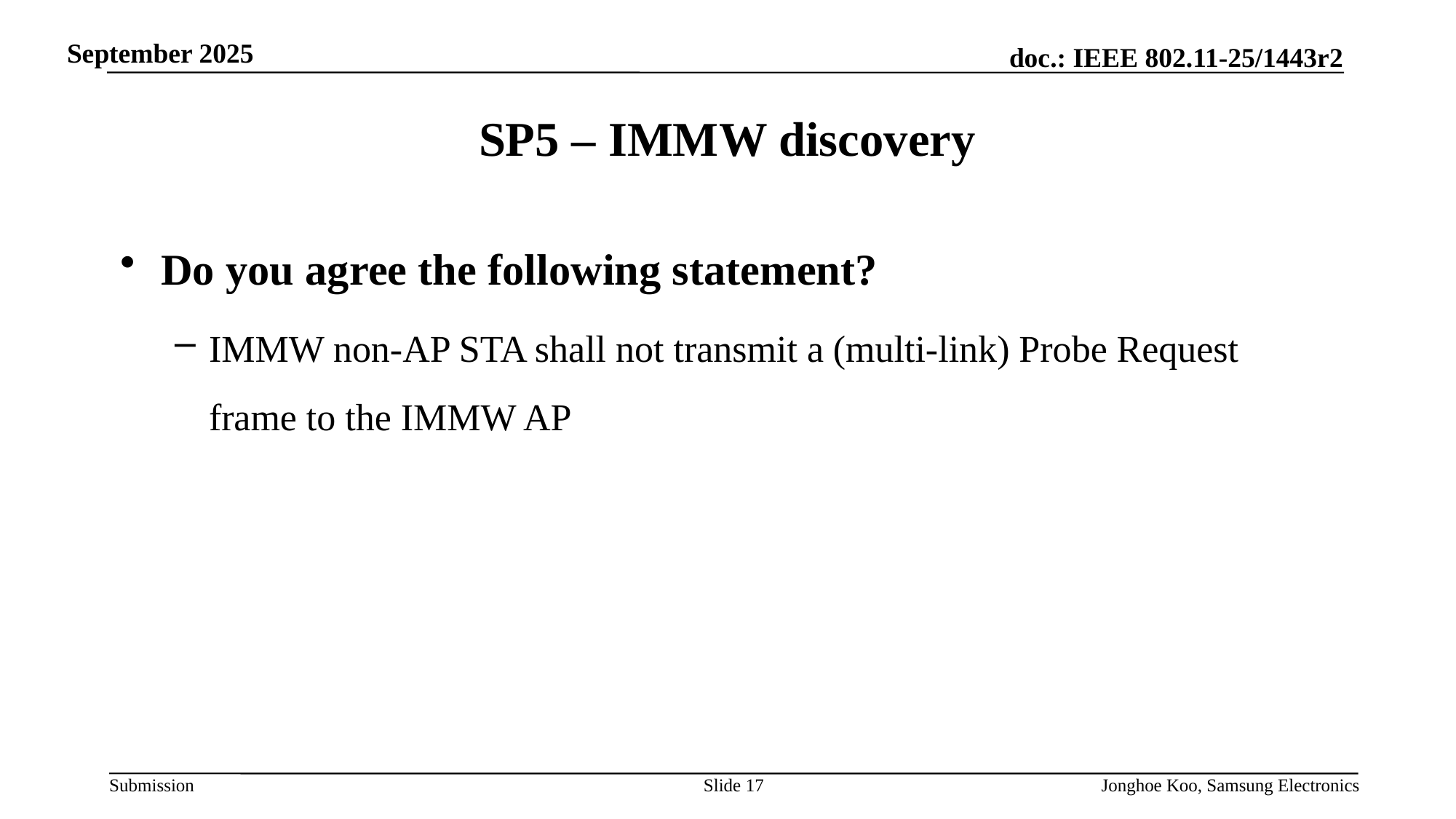

# SP5 – IMMW discovery
Do you agree the following statement?
IMMW non-AP STA shall not transmit a (multi-link) Probe Request frame to the IMMW AP

Slide 17
Jonghoe Koo, Samsung Electronics